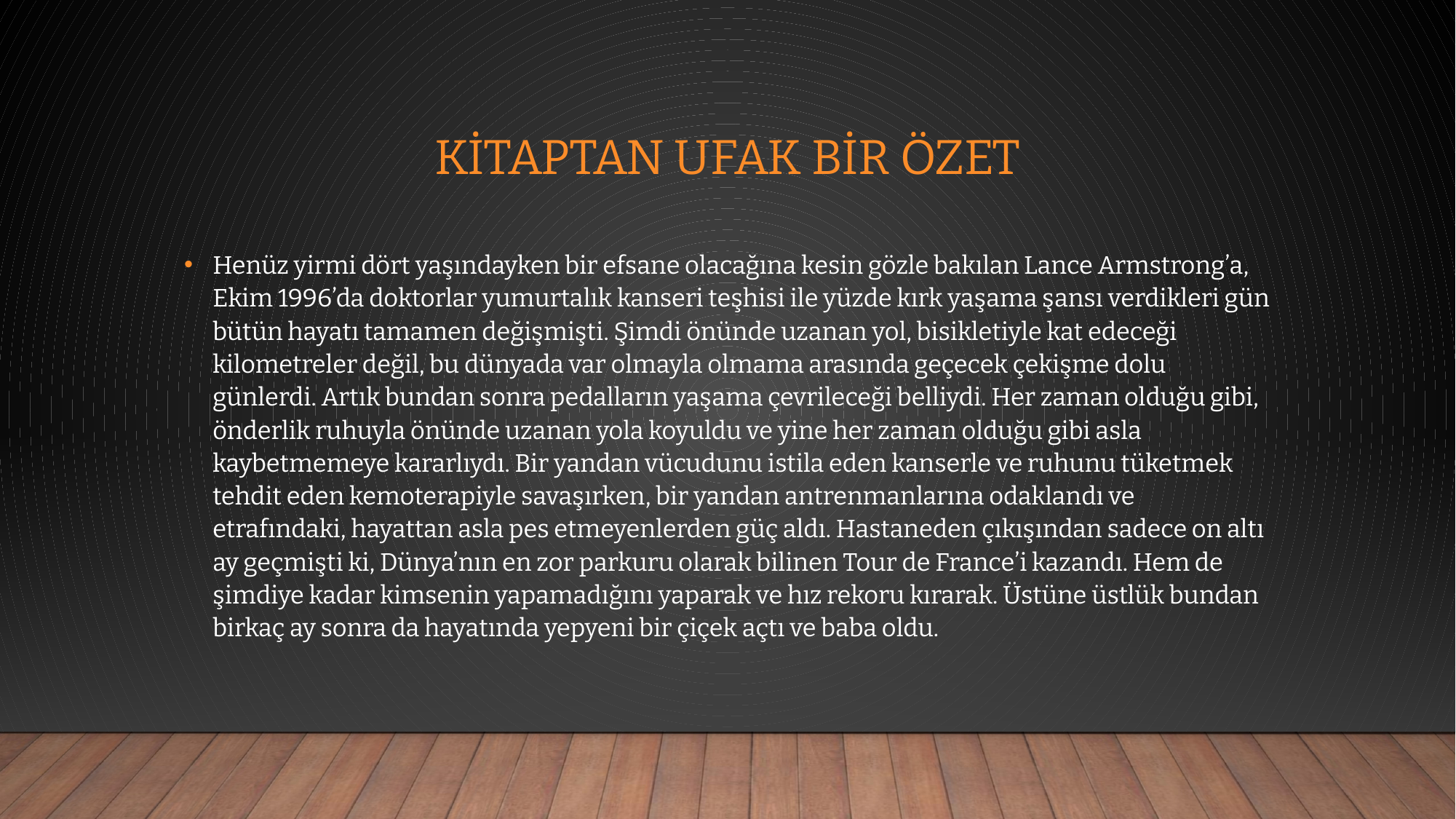

# Kitaptan ufak bir özet
Henüz yirmi dört yaşındayken bir efsane olacağına kesin gözle bakılan Lance Armstrong’a, Ekim 1996’da doktorlar yumurtalık kanseri teşhisi ile yüzde kırk yaşama şansı verdikleri gün bütün hayatı tamamen değişmişti. Şimdi önünde uzanan yol, bisikletiyle kat edeceği kilometreler değil, bu dünyada var olmayla olmama arasında geçecek çekişme dolu günlerdi. Artık bundan sonra pedalların yaşama çevrileceği belliydi. Her zaman olduğu gibi, önderlik ruhuyla önünde uzanan yola koyuldu ve yine her zaman olduğu gibi asla kaybetmemeye kararlıydı. Bir yandan vücudunu istila eden kanserle ve ruhunu tüketmek tehdit eden kemoterapiyle savaşırken, bir yandan antrenmanlarına odaklandı ve etrafındaki, hayattan asla pes etmeyenlerden güç aldı. Hastaneden çıkışından sadece on altı ay geçmişti ki, Dünya’nın en zor parkuru olarak bilinen Tour de France’i kazandı. Hem de şimdiye kadar kimsenin yapamadığını yaparak ve hız rekoru kırarak. Üstüne üstlük bundan birkaç ay sonra da hayatında yepyeni bir çiçek açtı ve baba oldu.